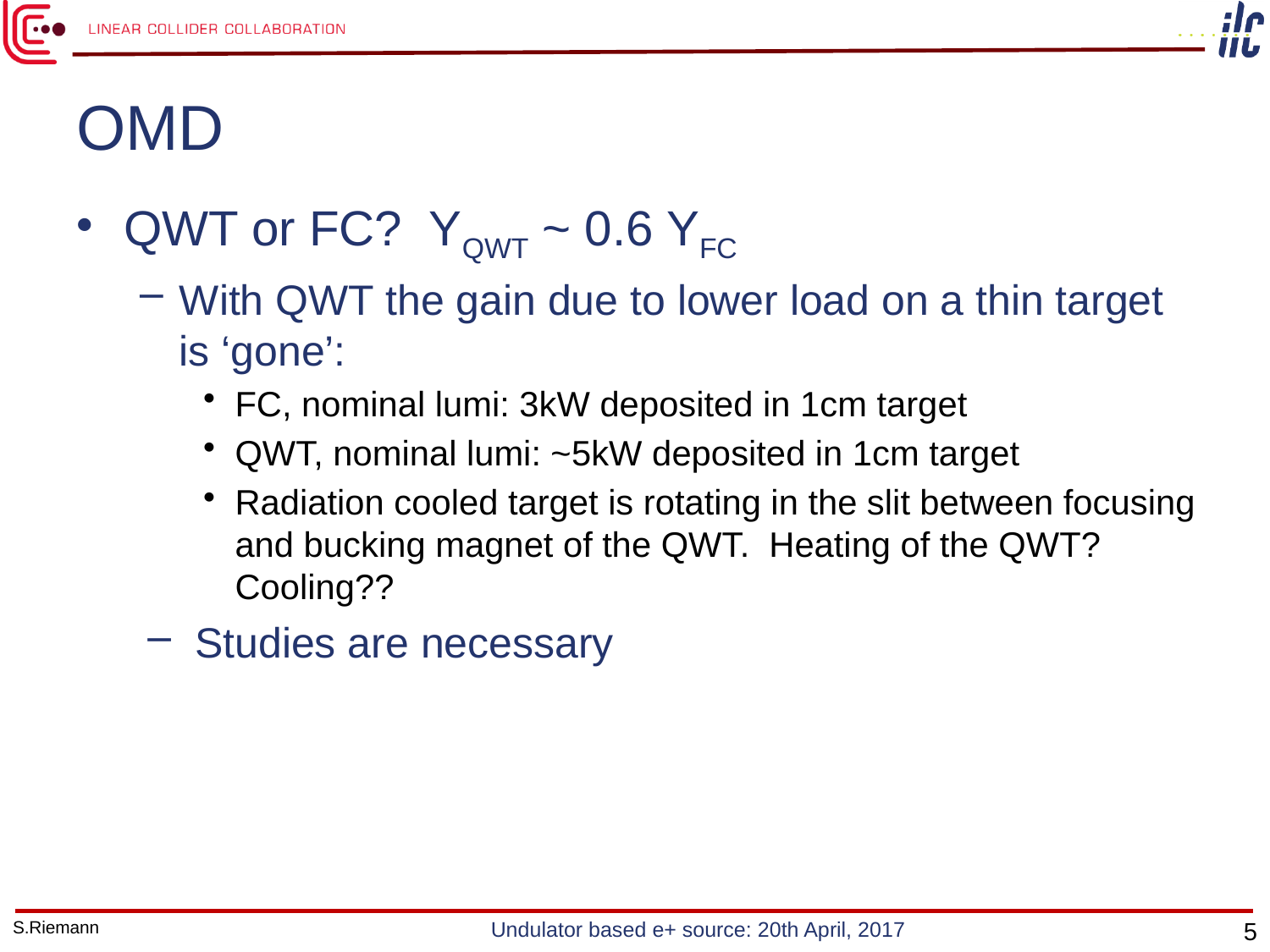

# OMD
QWT or FC?  YQWT ~ 0.6 YFC
With QWT the gain due to lower load on a thin target is ‘gone’:
FC, nominal lumi: 3kW deposited in 1cm target
QWT, nominal lumi: ~5kW deposited in 1cm target
Radiation cooled target is rotating in the slit between focusing and bucking magnet of the QWT.  Heating of the QWT? Cooling??
Studies are necessary

S.Riemann
Undulator based e+ source: 20th April, 2017
5